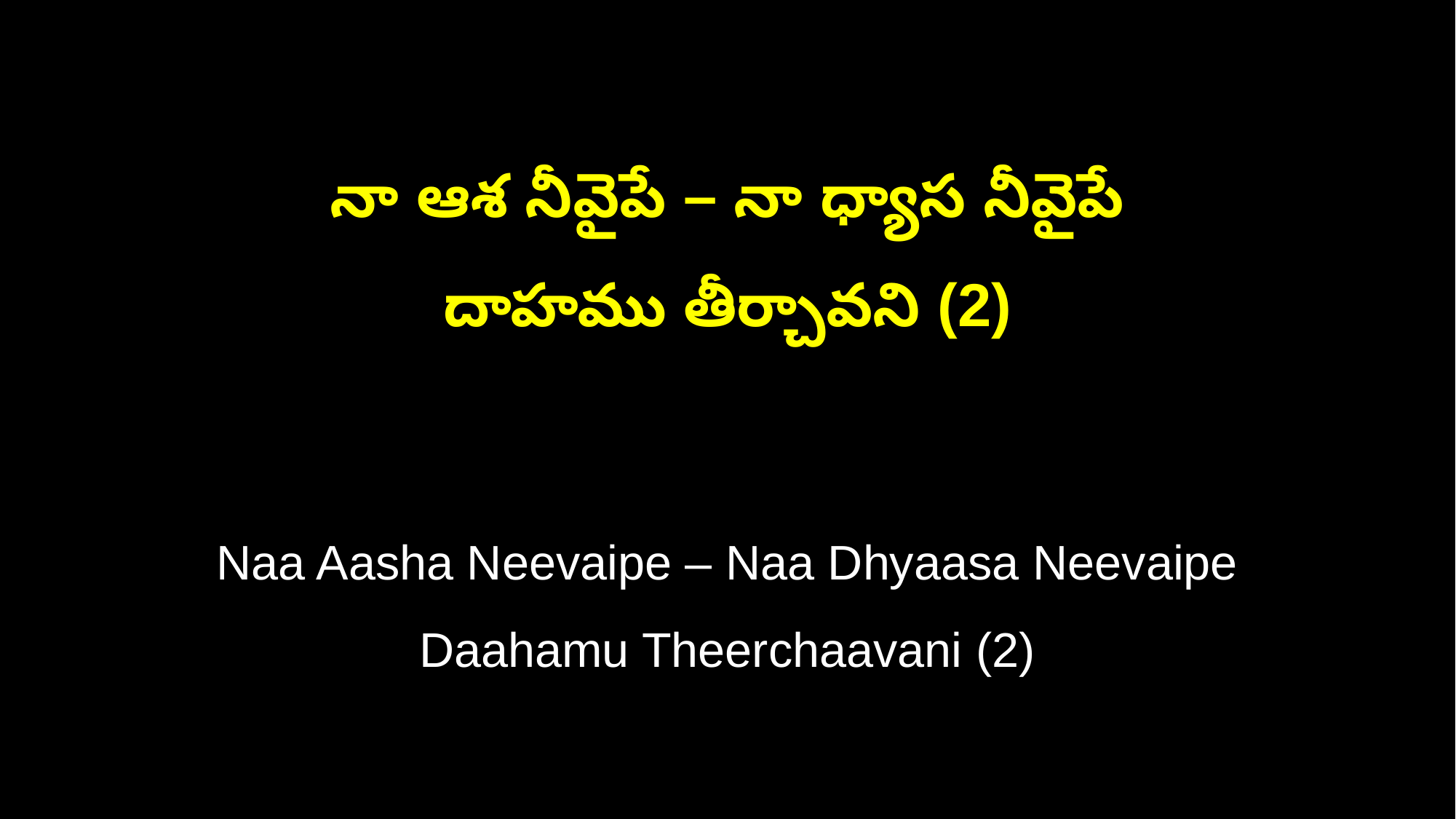

నా ఆశ నీవైపే – నా ధ్యాస నీవైపే
దాహము తీర్చావని (2)
Naa Aasha Neevaipe – Naa Dhyaasa Neevaipe
Daahamu Theerchaavani (2)